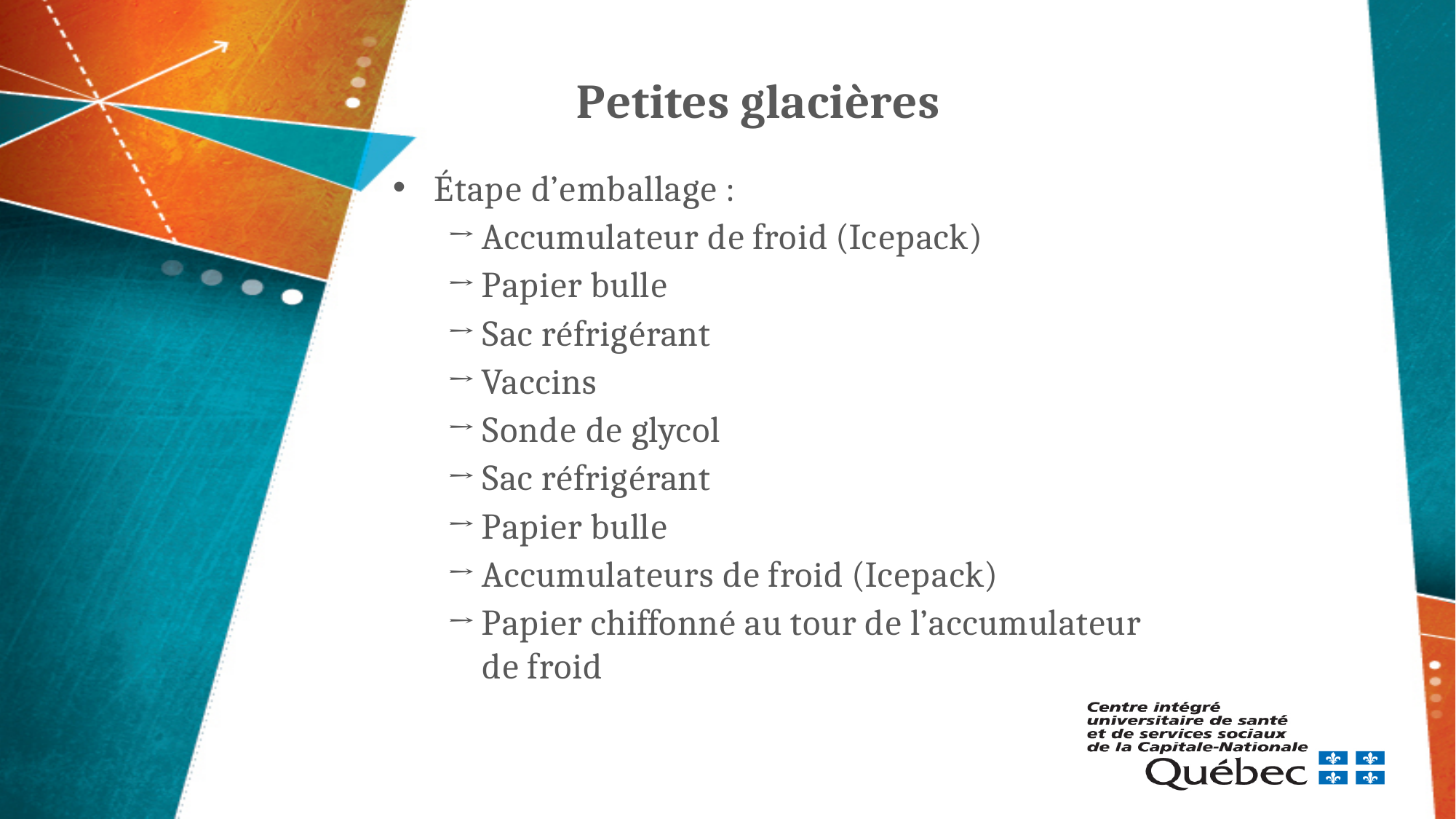

# Petites glacières
Étape d’emballage :
Accumulateur de froid (Icepack)
Papier bulle
Sac réfrigérant
Vaccins
Sonde de glycol
Sac réfrigérant
Papier bulle
Accumulateurs de froid (Icepack)
Papier chiffonné au tour de l’accumulateur de froid